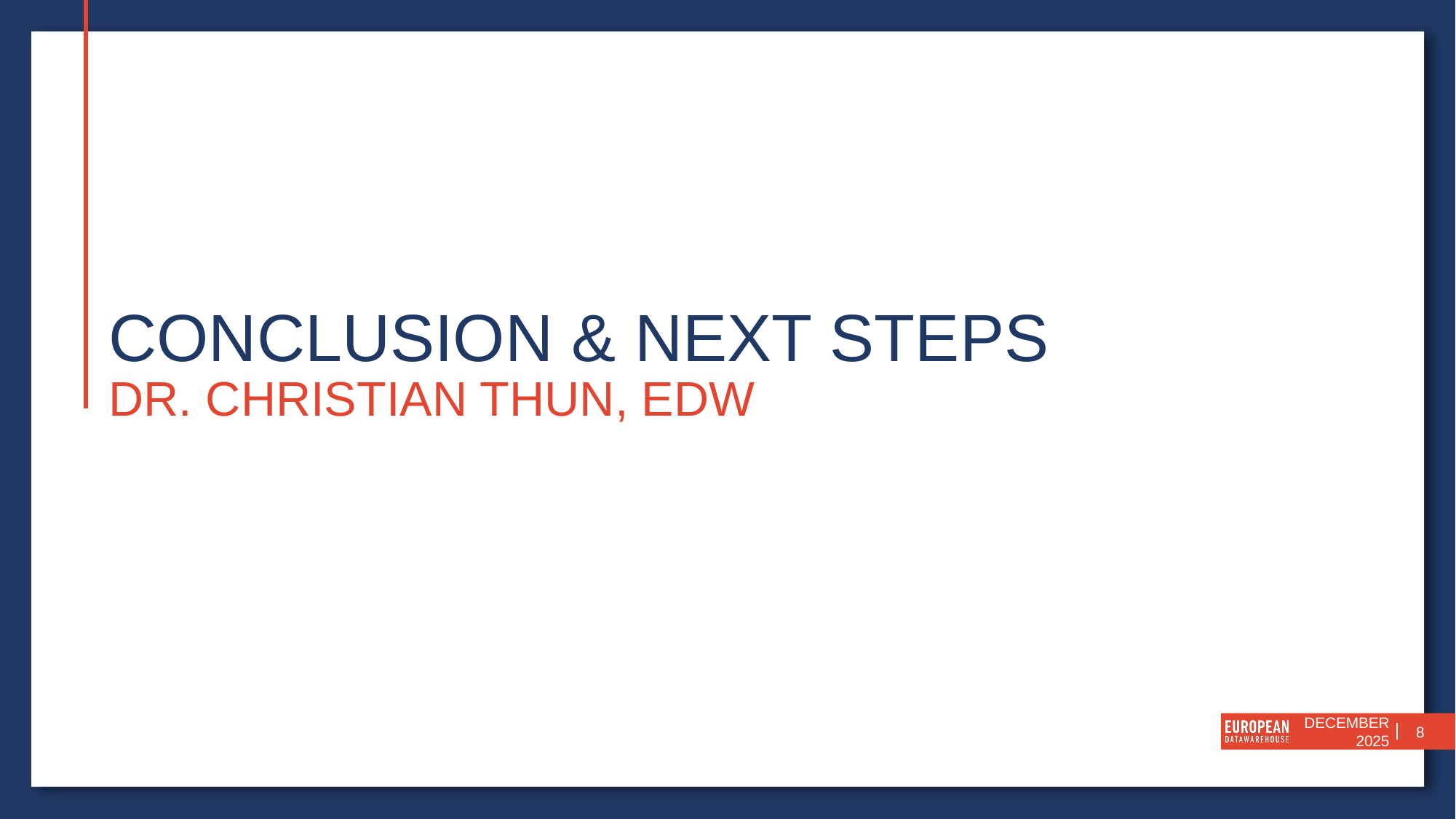

# Conclusion & Next Steps
Dr. Christian Thun, EDW
DECEMBER 2025
8